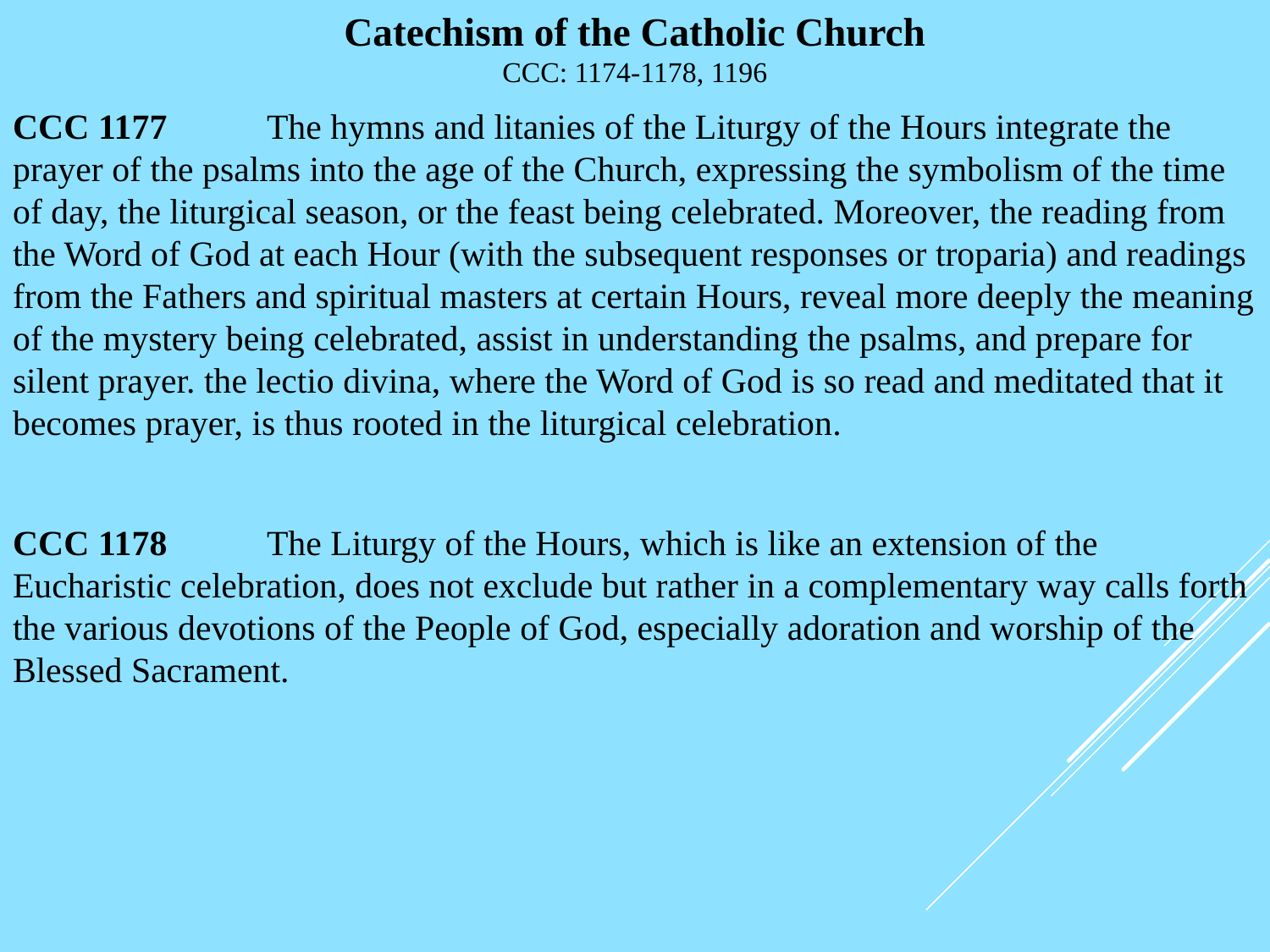

# Catechism of the Catholic Church CCC: 1174-1178, 1196
CCC 1177	The hymns and litanies of the Liturgy of the Hours integrate the prayer of the psalms into the age of the Church, expressing the symbolism of the time of day, the liturgical season, or the feast being celebrated. Moreover, the reading from the Word of God at each Hour (with the subsequent responses or troparia) and readings from the Fathers and spiritual masters at certain Hours, reveal more deeply the meaning of the mystery being celebrated, assist in understanding the psalms, and prepare for silent prayer. the lectio divina, where the Word of God is so read and meditated that it becomes prayer, is thus rooted in the liturgical celebration.

CCC 1178	The Liturgy of the Hours, which is like an extension of the Eucharistic celebration, does not exclude but rather in a complementary way calls forth the various devotions of the People of God, especially adoration and worship of the Blessed Sacrament.